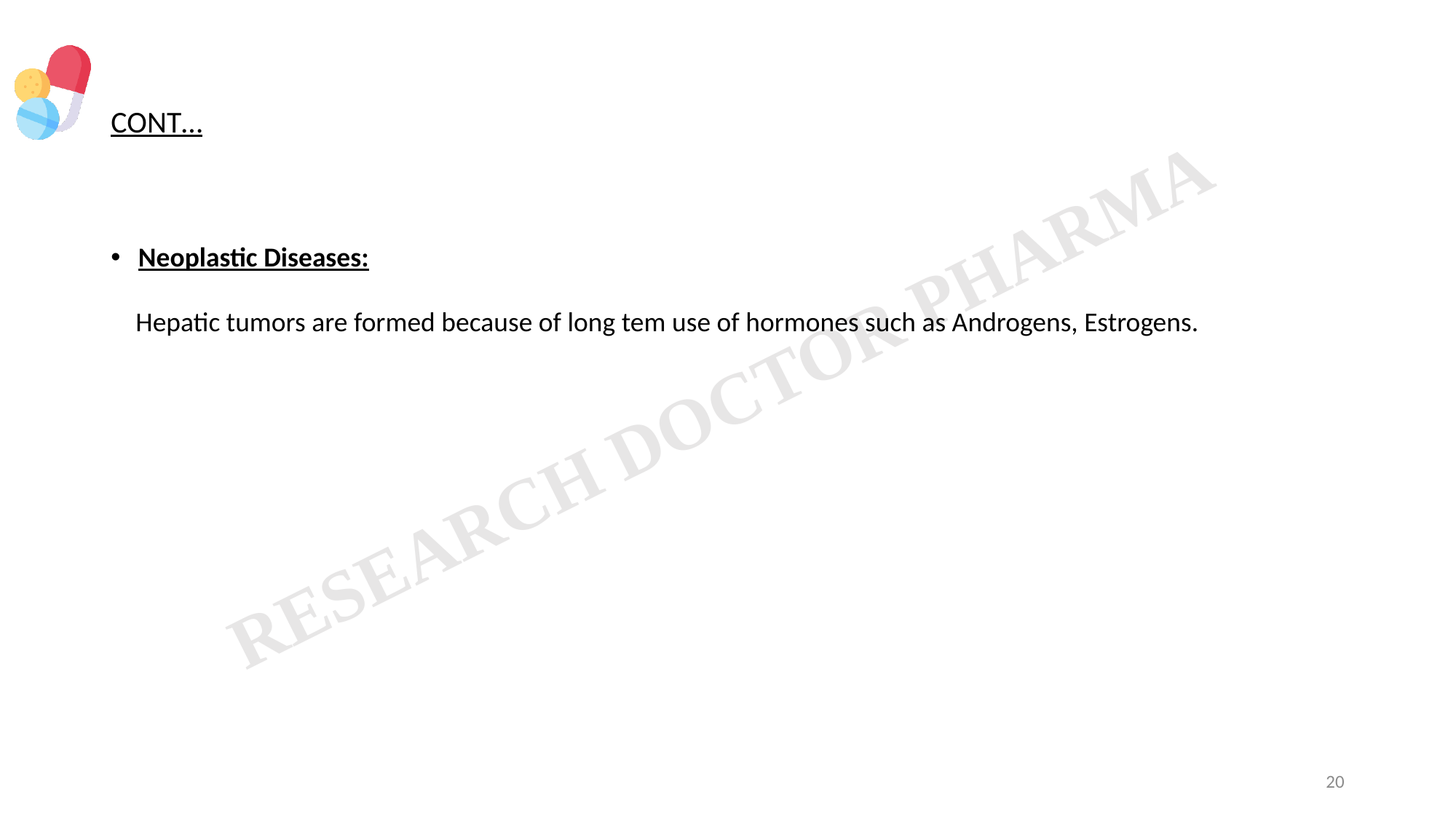

# CONT…
Neoplastic Diseases:
    Hepatic tumors are formed because of long tem use of hormones such as Androgens, Estrogens.

20